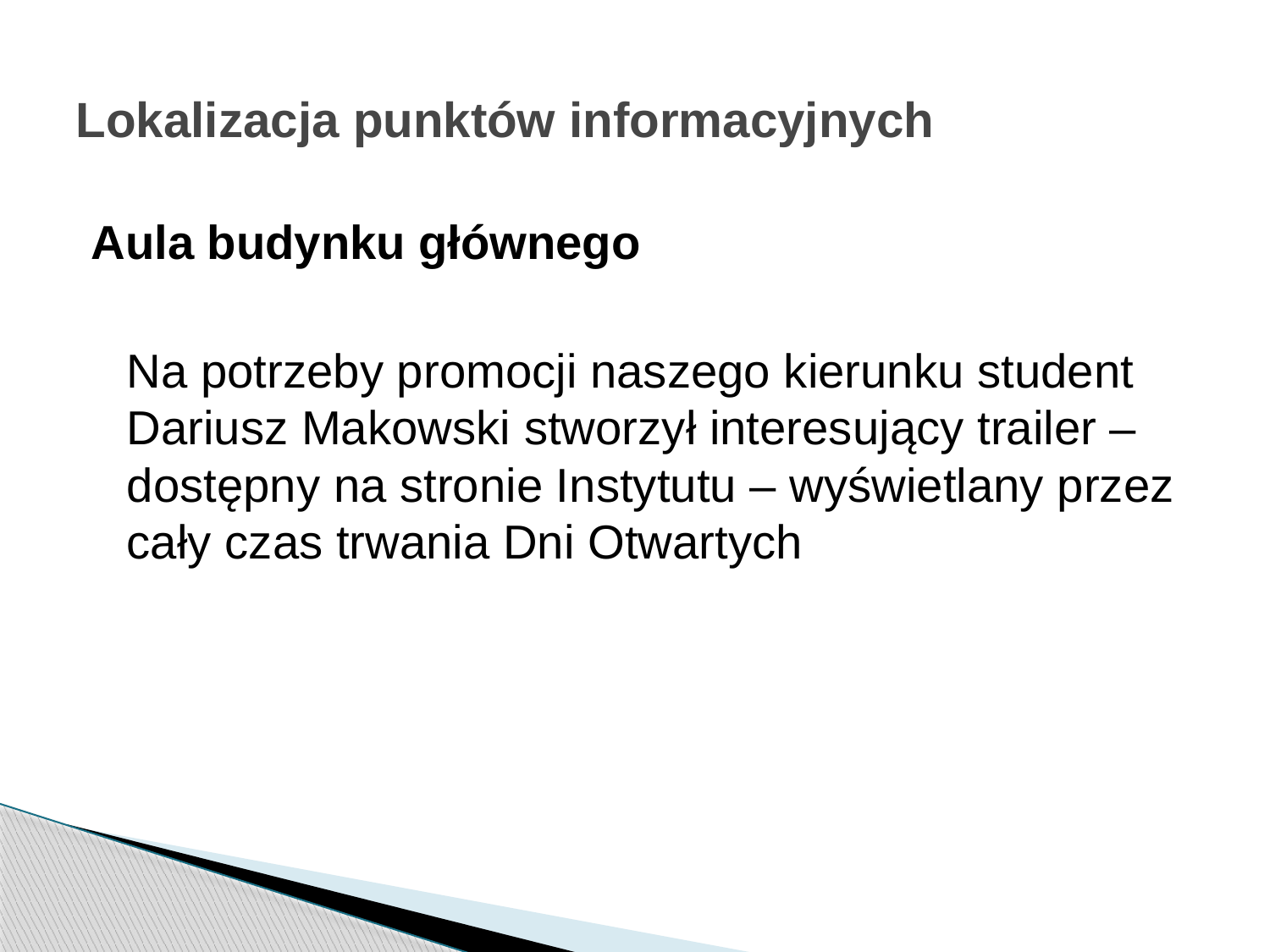

# Lokalizacja punktów informacyjnych
Aula budynku głównego

	Na potrzeby promocji naszego kierunku student Dariusz Makowski stworzył interesujący trailer – dostępny na stronie Instytutu – wyświetlany przez cały czas trwania Dni Otwartych